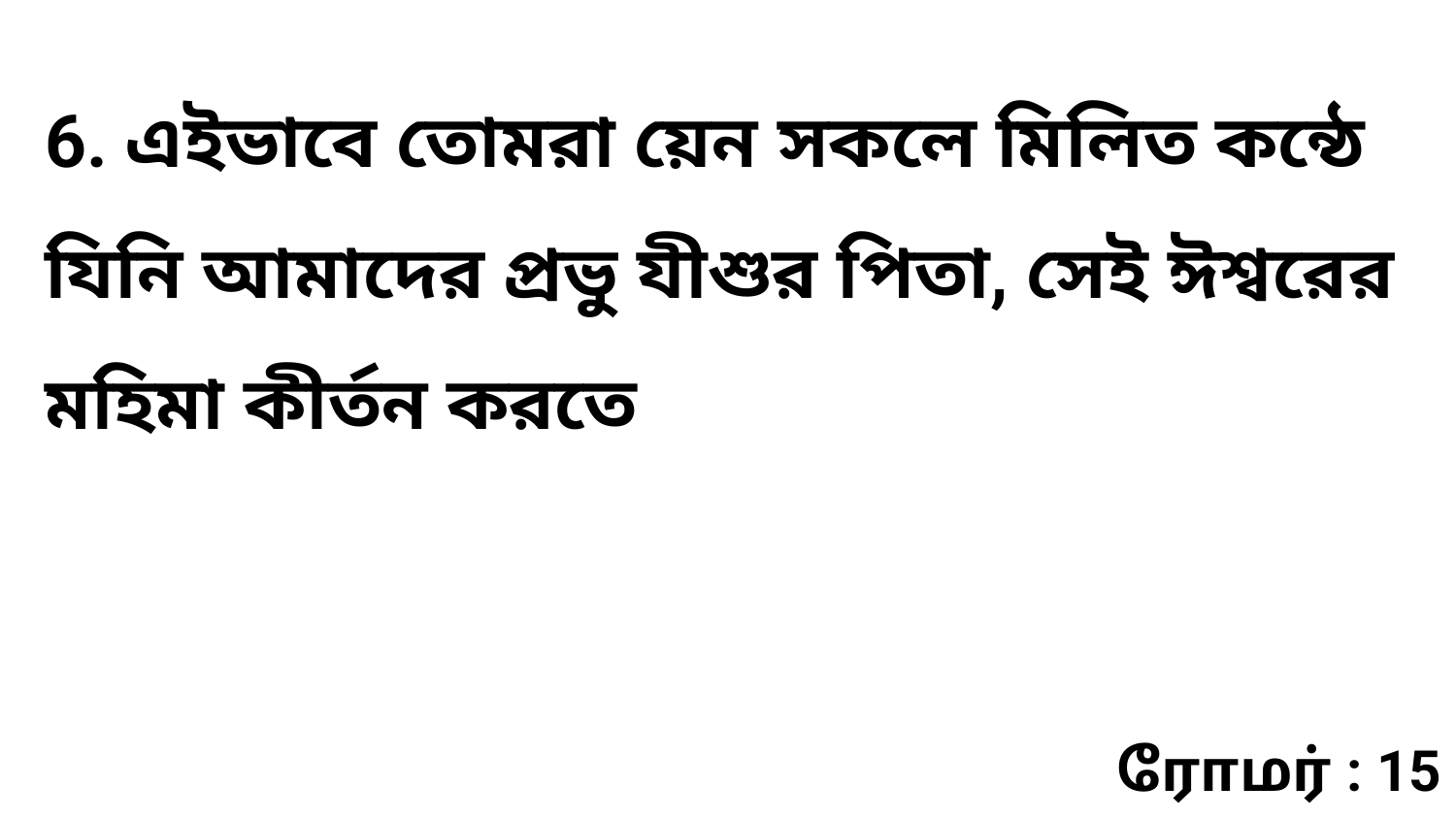

6. এইভাবে তোমরা য়েন সকলে মিলিত কন্ঠে যিনি আমাদের প্রভু যীশুর পিতা, সেই ঈশ্বরের মহিমা কীর্তন করতে
ரோமர் : 15